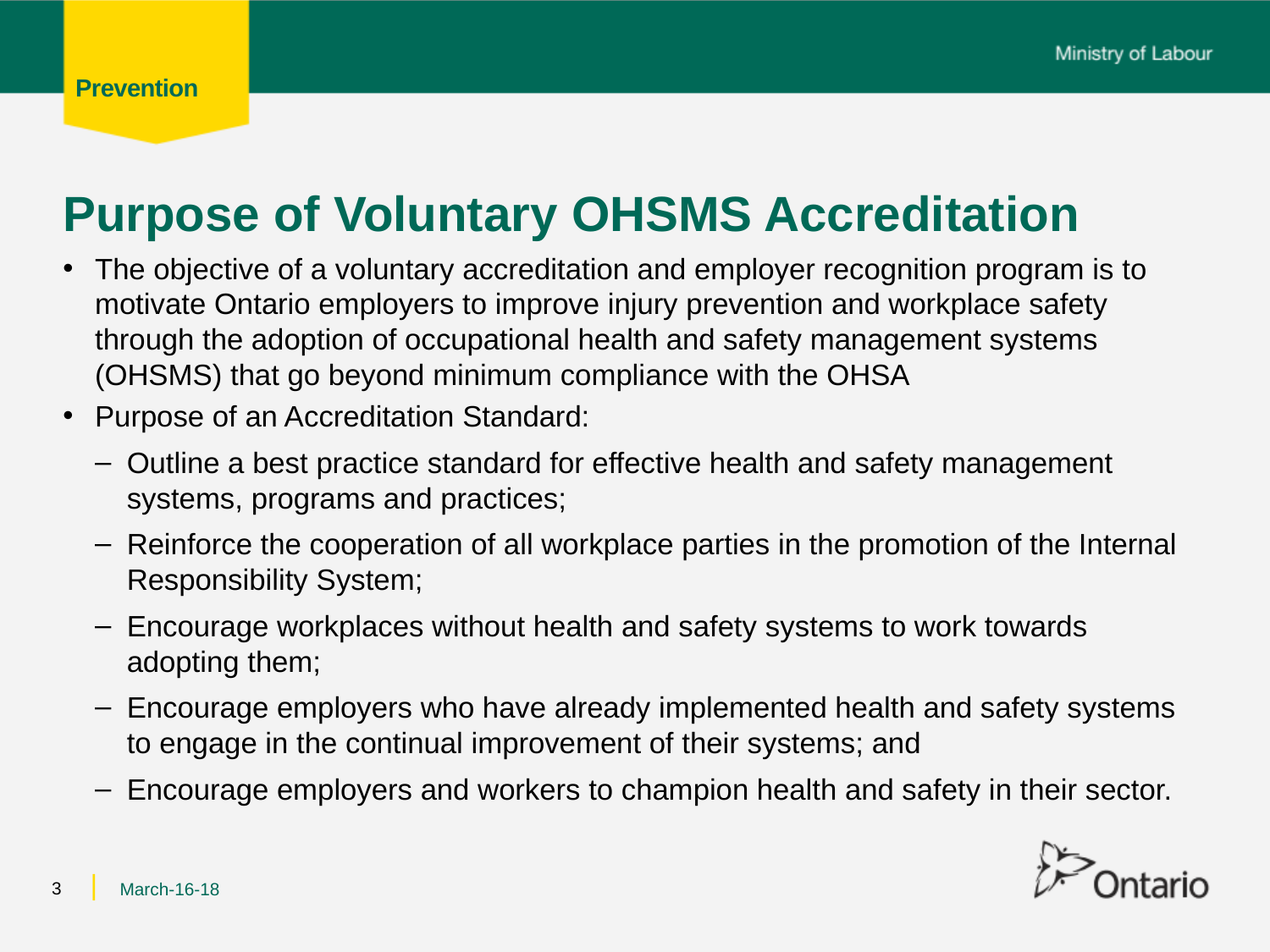

# Purpose of Voluntary OHSMS Accreditation
The objective of a voluntary accreditation and employer recognition program is to motivate Ontario employers to improve injury prevention and workplace safety through the adoption of occupational health and safety management systems (OHSMS) that go beyond minimum compliance with the OHSA
Purpose of an Accreditation Standard:
Outline a best practice standard for effective health and safety management systems, programs and practices;
Reinforce the cooperation of all workplace parties in the promotion of the Internal Responsibility System;
Encourage workplaces without health and safety systems to work towards adopting them;
Encourage employers who have already implemented health and safety systems to engage in the continual improvement of their systems; and
Encourage employers and workers to champion health and safety in their sector.